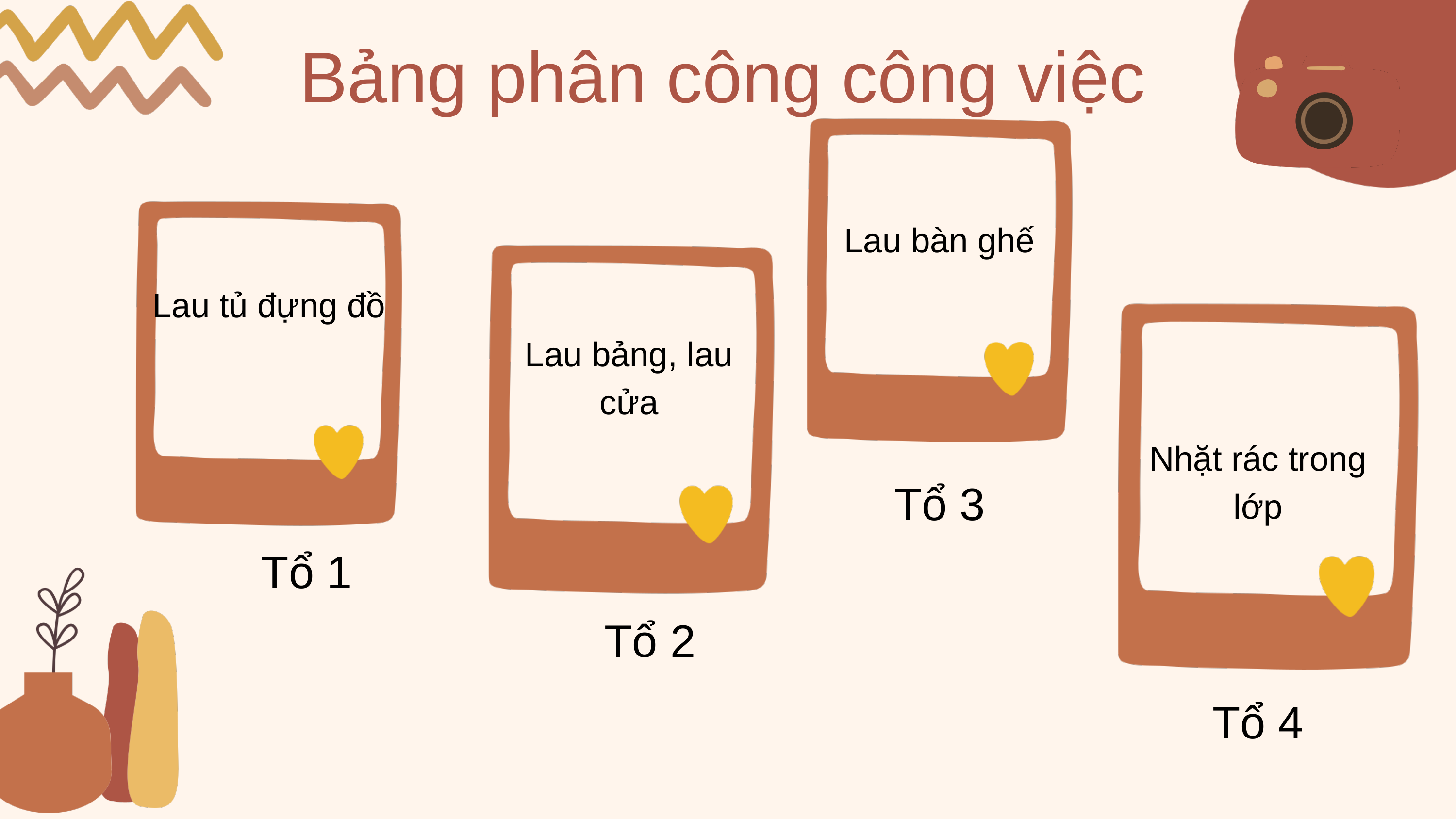

Bảng phân công công việc

Lau bàn ghế

Lau tủ đựng đồ

Lau bảng, lau cửa
Nhặt rác trong lớp
Tổ 3
Tổ 1

Tổ 2
Tổ 4